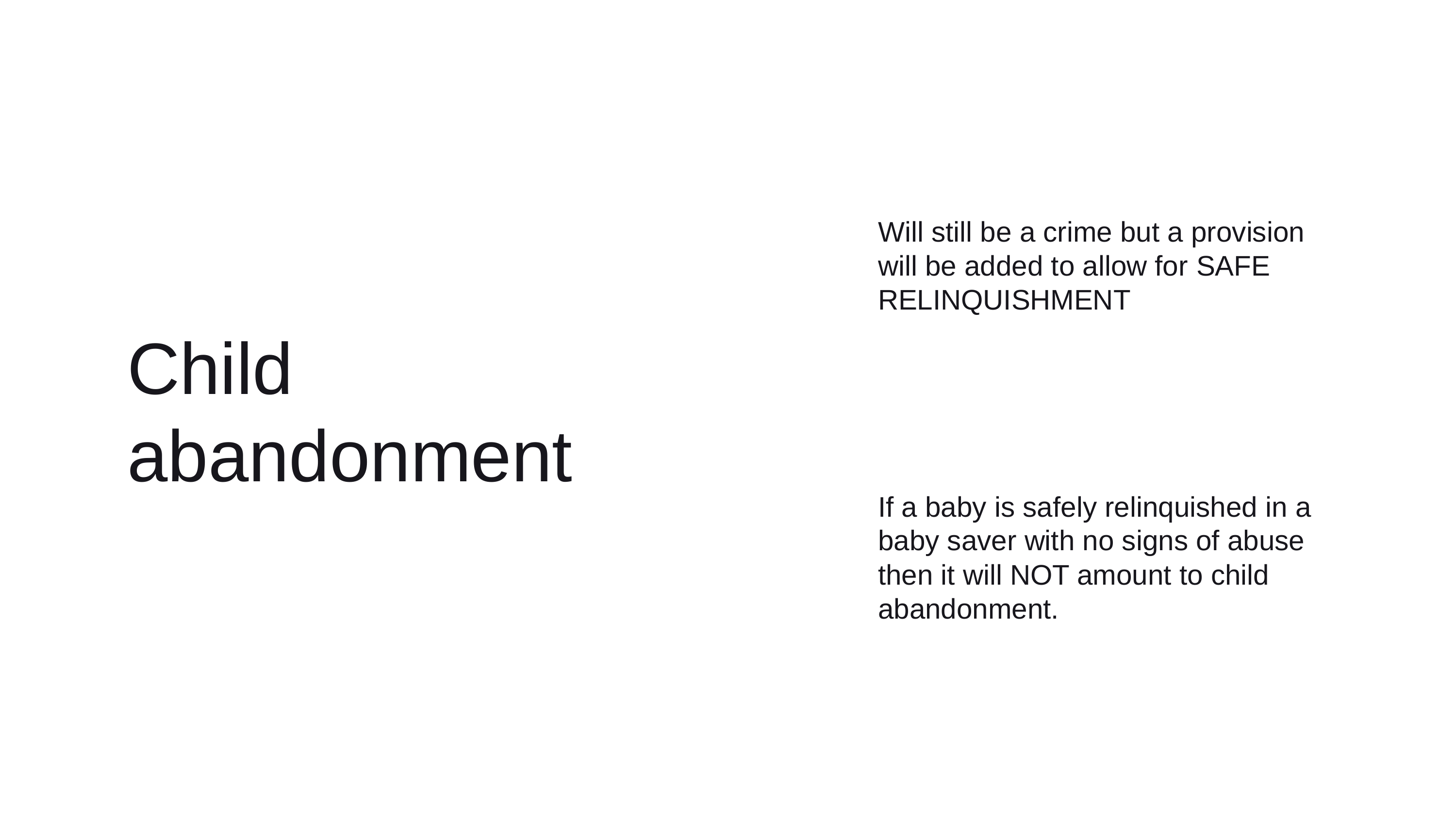

Will still be a crime but a provision will be added to allow for SAFE RELINQUISHMENT
Child abandonment
If a baby is safely relinquished in a baby saver with no signs of abuse then it will NOT amount to child abandonment.